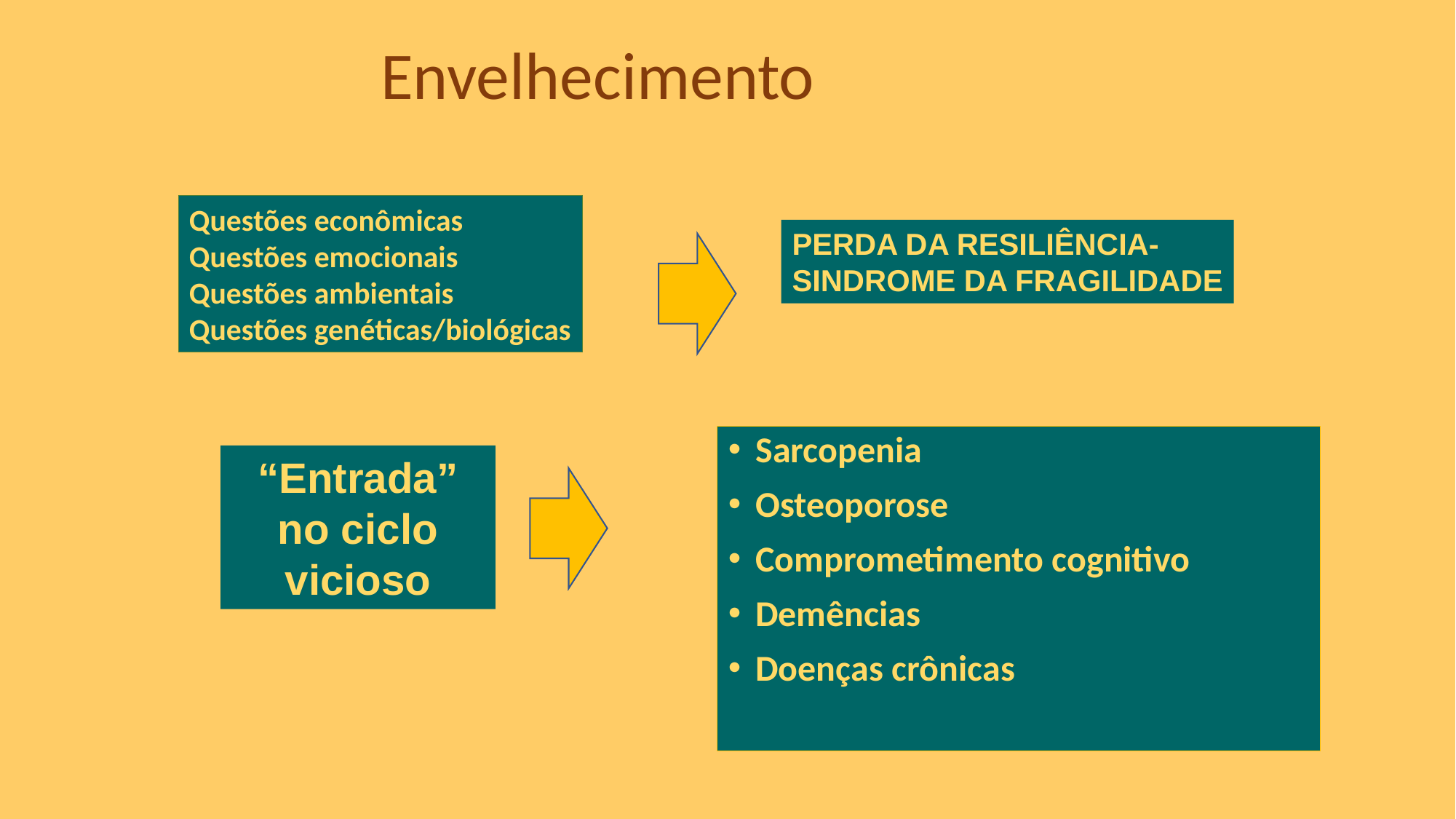

# Envelhecimento
Questões econômicas
Questões emocionais
Questões ambientais
Questões genéticas/biológicas
PERDA DA RESILIÊNCIA-
SINDROME DA FRAGILIDADE

Sarcopenia
Osteoporose
Comprometimento cognitivo
Demências
Doenças crônicas
“Entrada” no ciclo vicioso